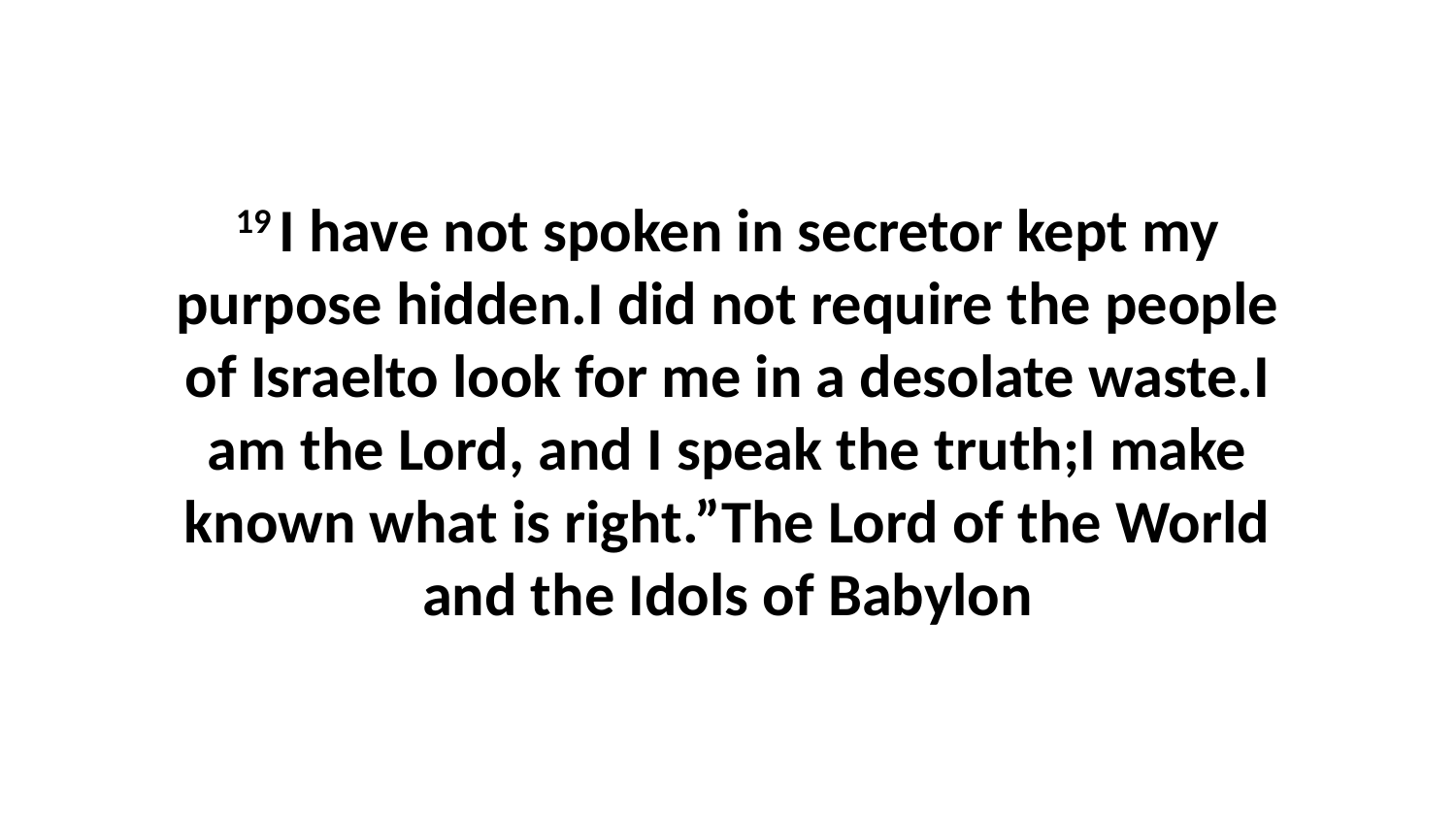

19 I have not spoken in secretor kept my purpose hidden.I did not require the people of Israelto look for me in a desolate waste.I am the Lord, and I speak the truth;I make known what is right.”The Lord of the World and the Idols of Babylon